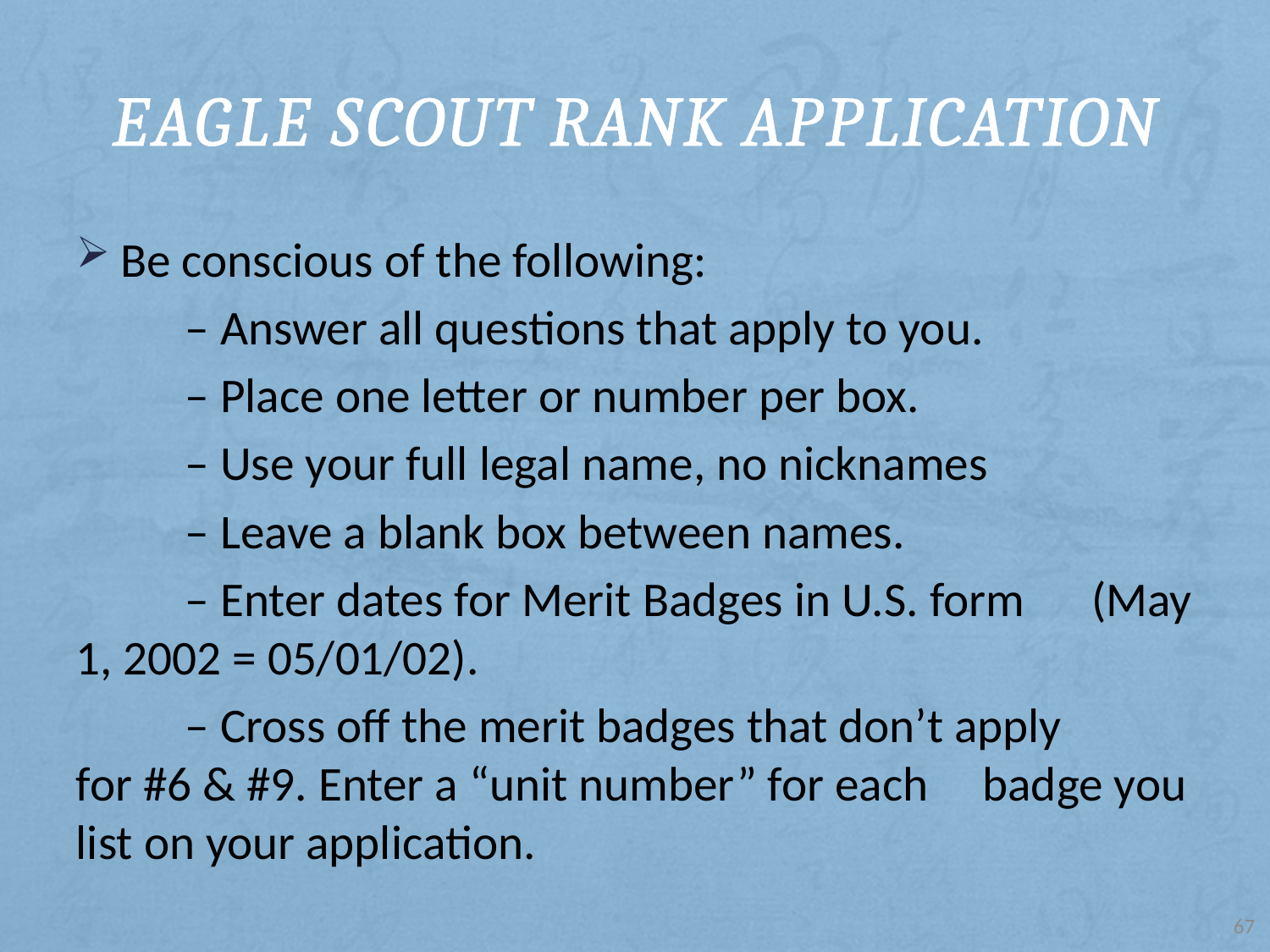

# Eagle Scout Rank Application
Be conscious of the following:
	– Answer all questions that apply to you.
	– Place one letter or number per box.
	– Use your full legal name, no nicknames
	– Leave a blank box between names.
	– Enter dates for Merit Badges in U.S. form 	   (May 1, 2002 = 05/01/02).
	– Cross off the merit badges that don’t apply 	   for #6 & #9. Enter a “unit number” for each 	   badge you list on your application.
67